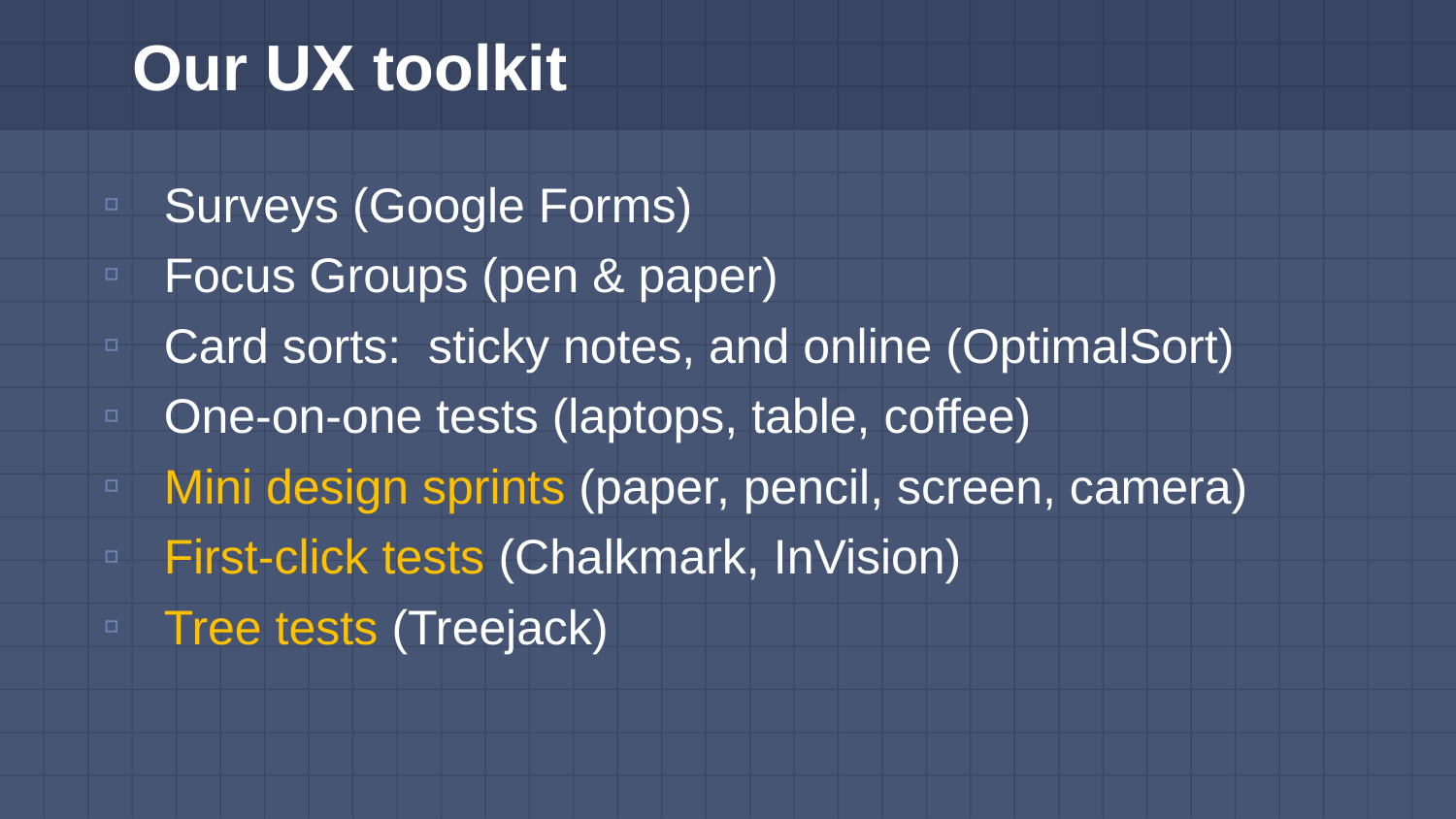

# Our UX toolkit
Surveys (Google Forms)
Focus Groups (pen & paper)
Card sorts:  sticky notes, and online (OptimalSort)
One-on-one tests (laptops, table, coffee)
Mini design sprints (paper, pencil, screen, camera)
First-click tests (Chalkmark, InVision)
Tree tests (Treejack)